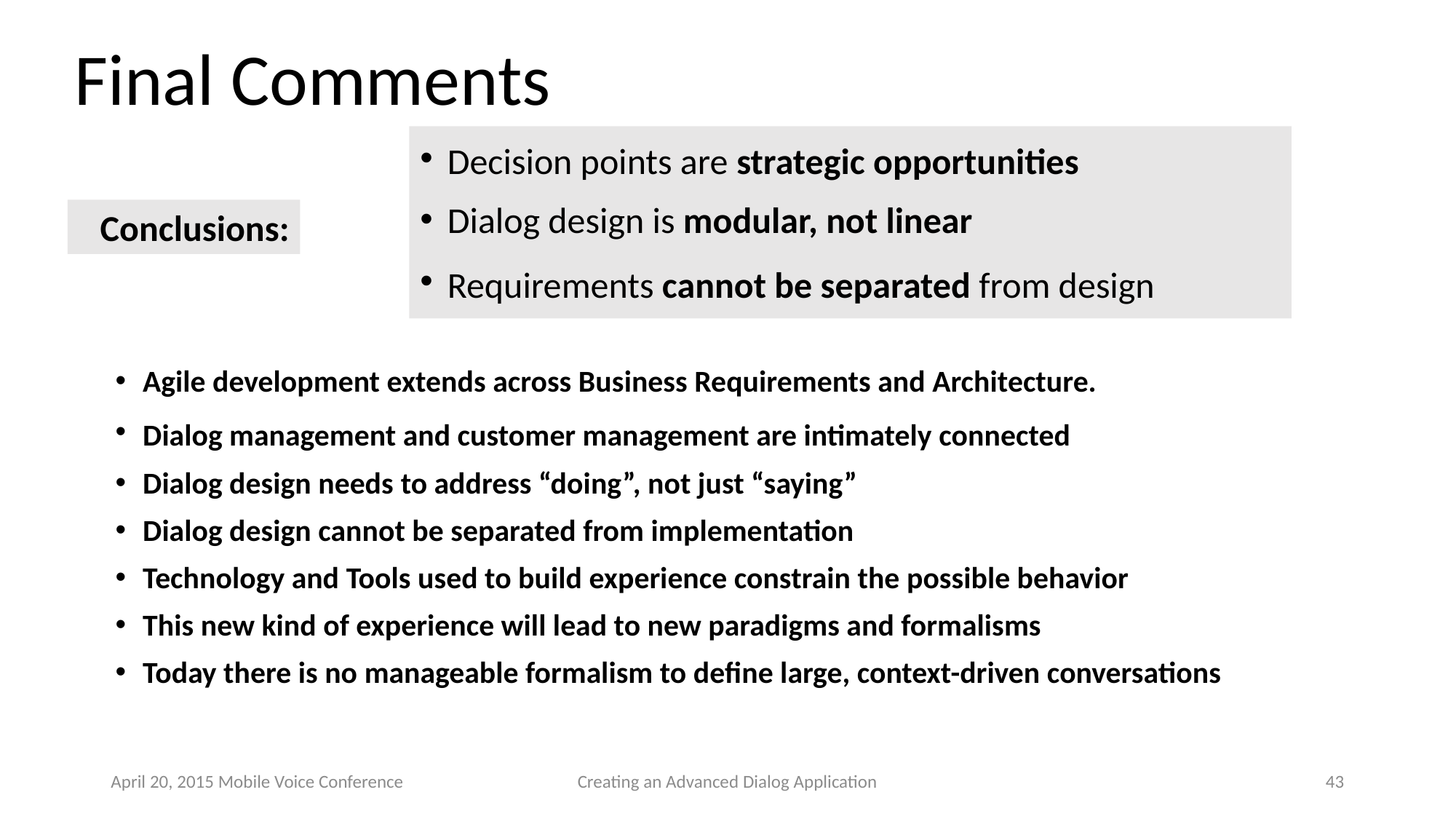

# Final Comments
Decision points are strategic opportunities

Dialog design is modular, not linear

Requirements cannot be separated from design

Conclusions:
Agile development extends across Business Requirements and Architecture.

Dialog management and customer management are intimately connected

Dialog design needs to address “doing”, not just “saying”

Dialog design cannot be separated from implementation

Technology and Tools used to build experience constrain the possible behavior

This new kind of experience will lead to new paradigms and formalisms

Today there is no manageable formalism to define large, context-driven conversations

April 20, 2015 Mobile Voice Conference
Creating an Advanced Dialog Application
43